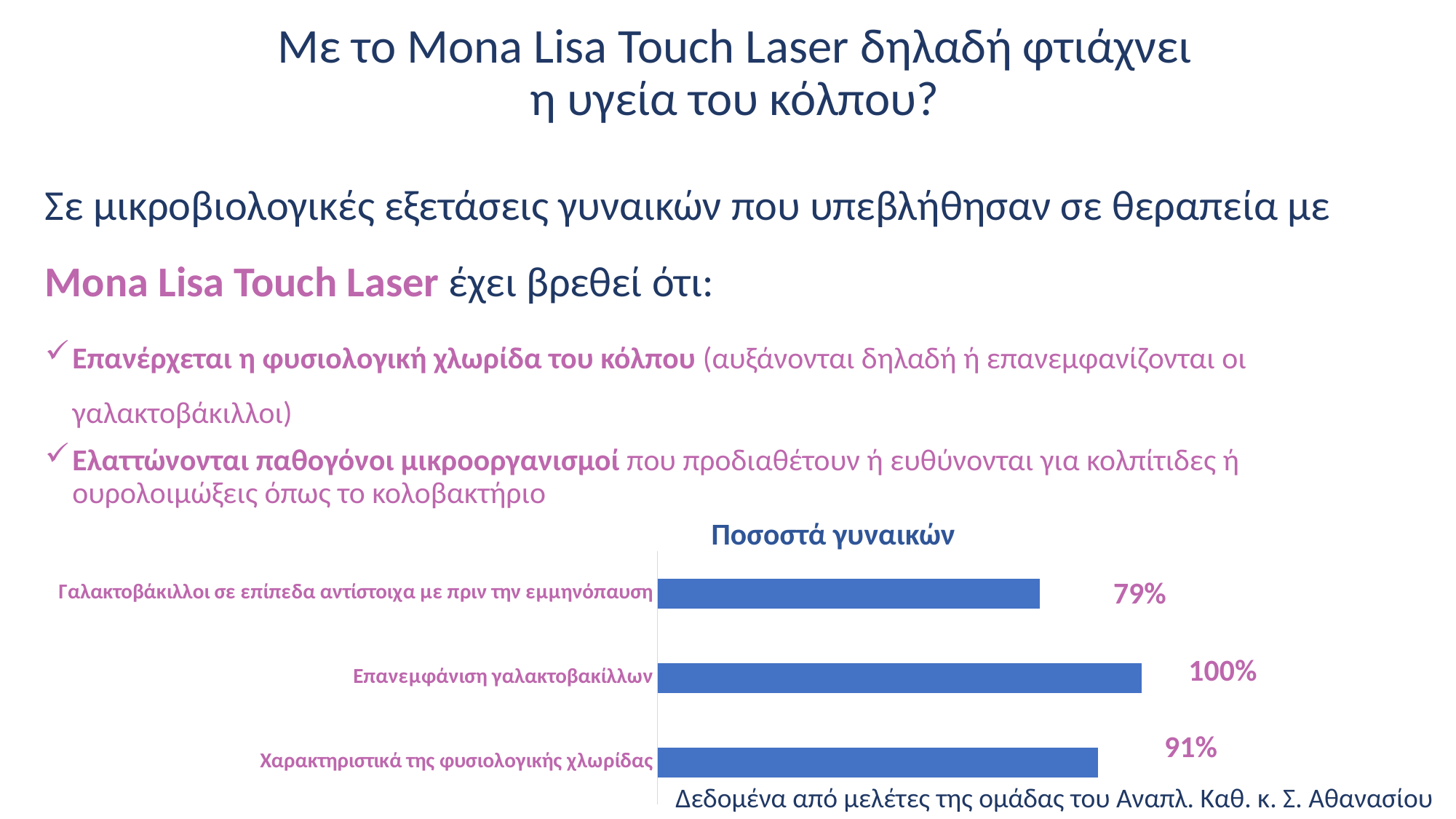

Με το Mona Lisa Touch Laser δηλαδή φτιάχνει
η υγεία του κόλπου?
Σε μικροβιολογικές εξετάσεις γυναικών που υπεβλήθησαν σε θεραπεία με Mona Lisa Touch Laser έχει βρεθεί ότι:
Επανέρχεται η φυσιολογική χλωρίδα του κόλπου (αυξάνονται δηλαδή ή επανεμφανίζονται οι γαλακτοβάκιλλοι)
Ελαττώνονται παθογόνοι μικροοργανισμοί που προδιαθέτουν ή ευθύνονται για κολπίτιδες ή ουρολοιμώξεις όπως το κολοβακτήριο
Ποσοστά γυναικών

### Chart

| Category | Σειρά 1 |
|---|---|
| Χαρακτηριστικά της φυσιολογικής χλωρίδας | 91.0 |
| Επανεμφάνιση γαλακτοβακίλλων | 100.0 |
| Γαλακτοβάκιλλοι σε επίπεδα αντίστοιχα με πριν την εμμηνόπαυση | 79.0 |
79%
100%
91%
Δεδομένα από μελέτες της ομάδας του Αναπλ. Καθ. κ. Σ. Αθανασίου